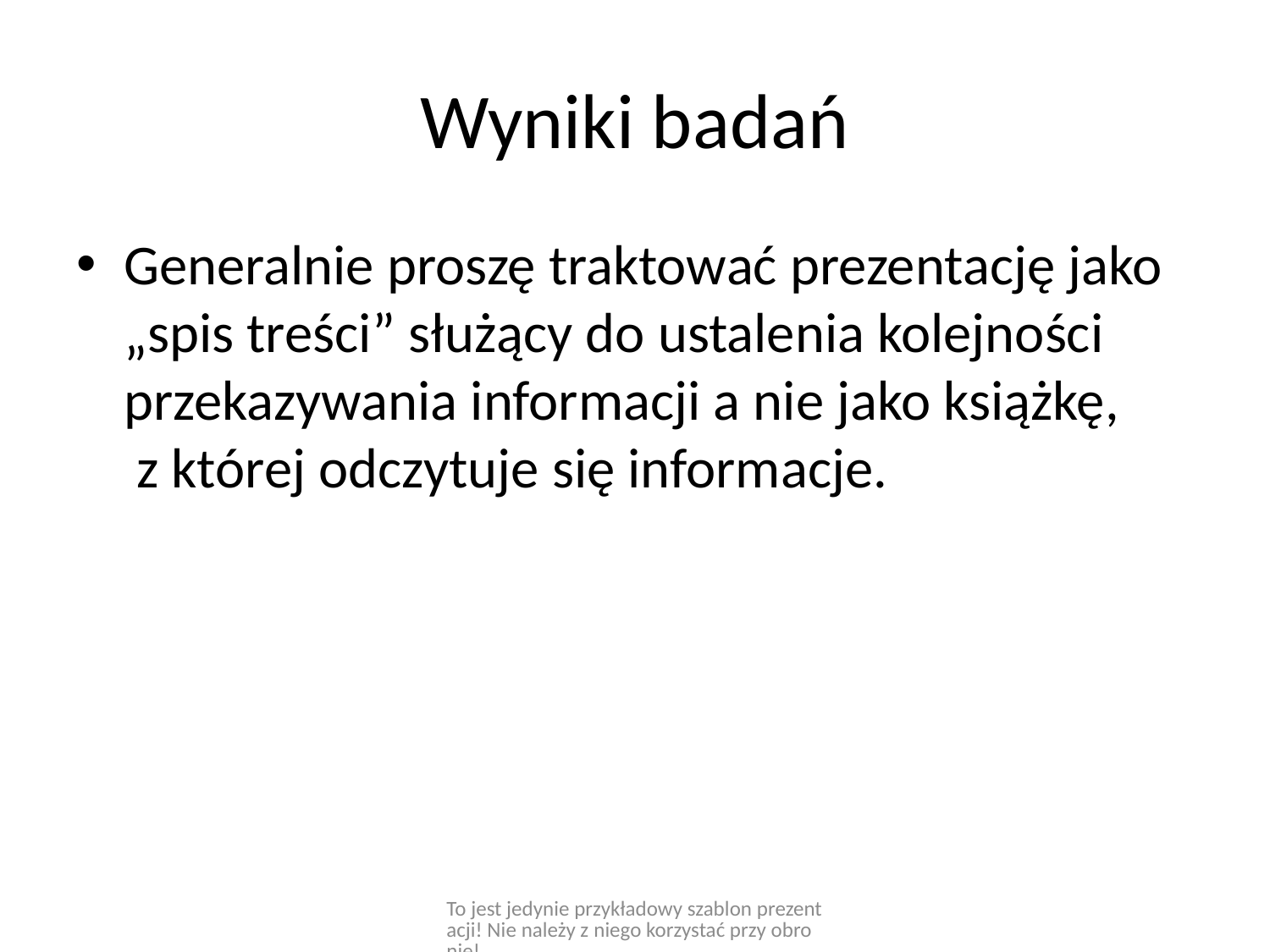

# Wyniki badań
Generalnie proszę traktować prezentację jako „spis treści” służący do ustalenia kolejności przekazywania informacji a nie jako książkę,
 z której odczytuje się informacje.
To jest jedynie przykładowy szablon prezentacji! Nie należy z niego korzystać przy obronie!